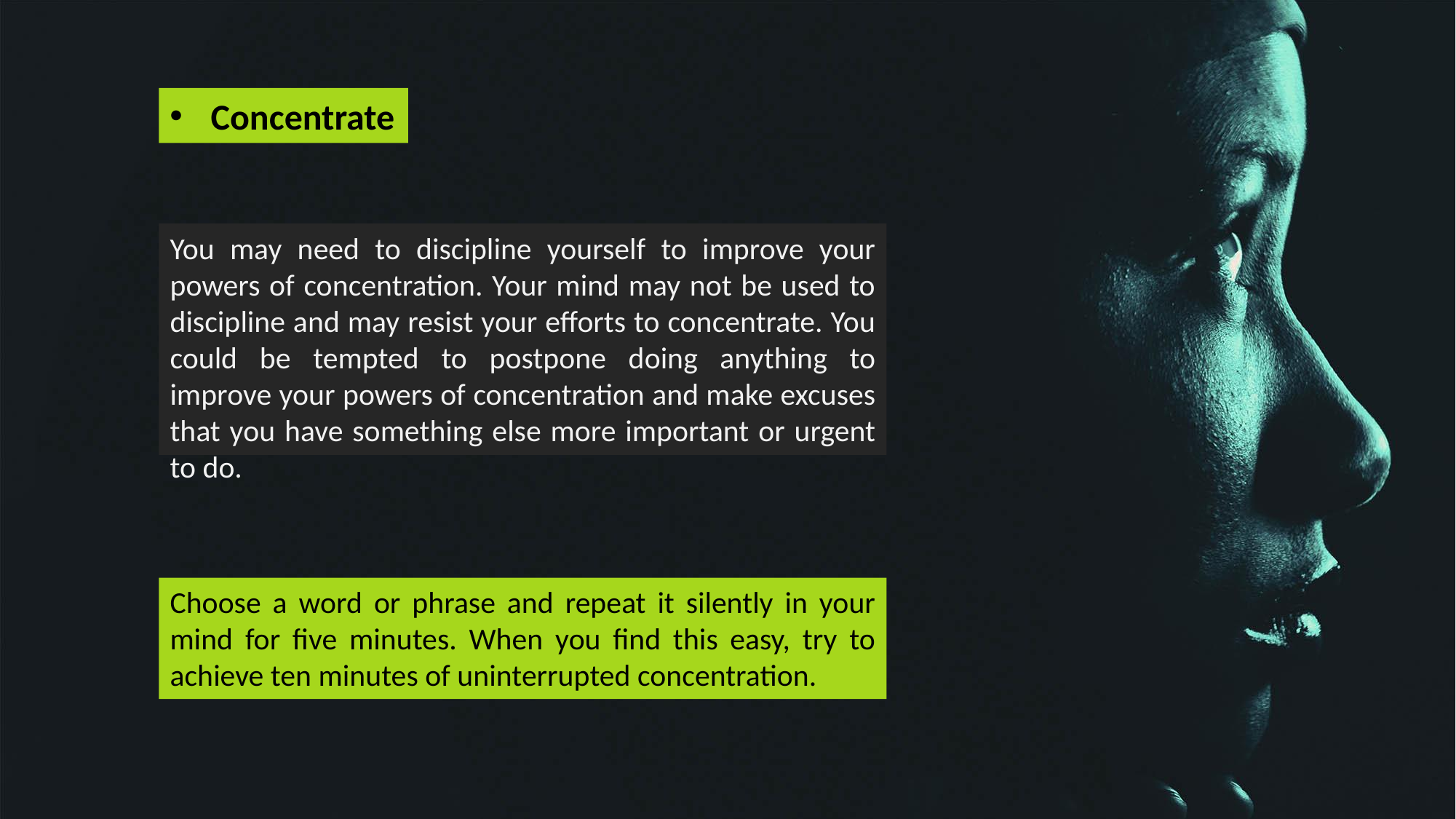

Concentrate
You may need to discipline yourself to improve your powers of concentration. Your mind may not be used to discipline and may resist your efforts to concentrate. You could be tempted to postpone doing anything to improve your powers of concentration and make excuses that you have something else more important or urgent to do.
Choose a word or phrase and repeat it silently in your mind for five minutes. When you find this easy, try to achieve ten minutes of uninterrupted concentration.